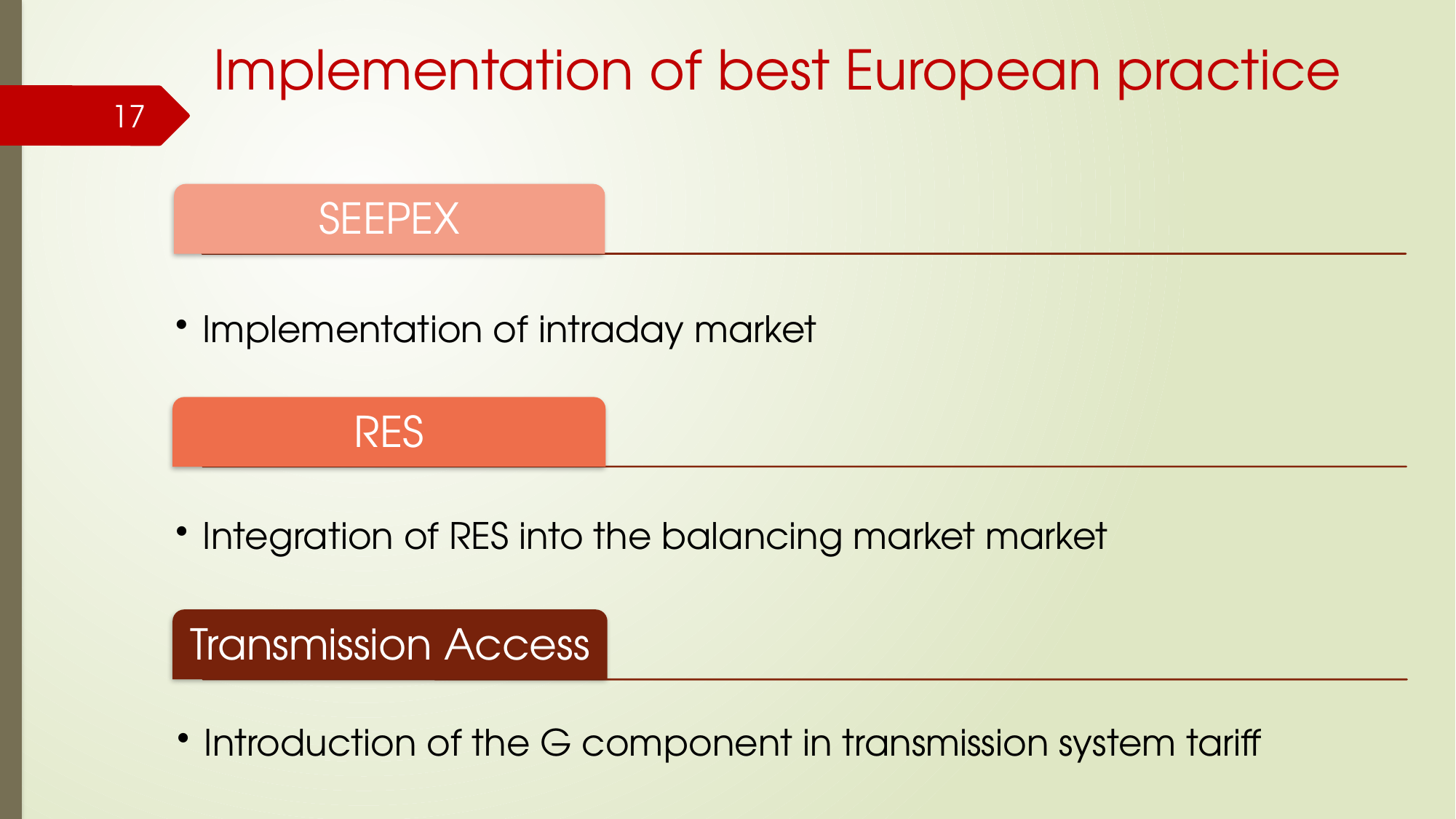

# Implementation of best European practice
17
;;
SEEPEX

Implementation of intraday market
ff
RES

Integration of RES into the balancing market market

Transmission Access

Introduction of the G component in transmission system tariff